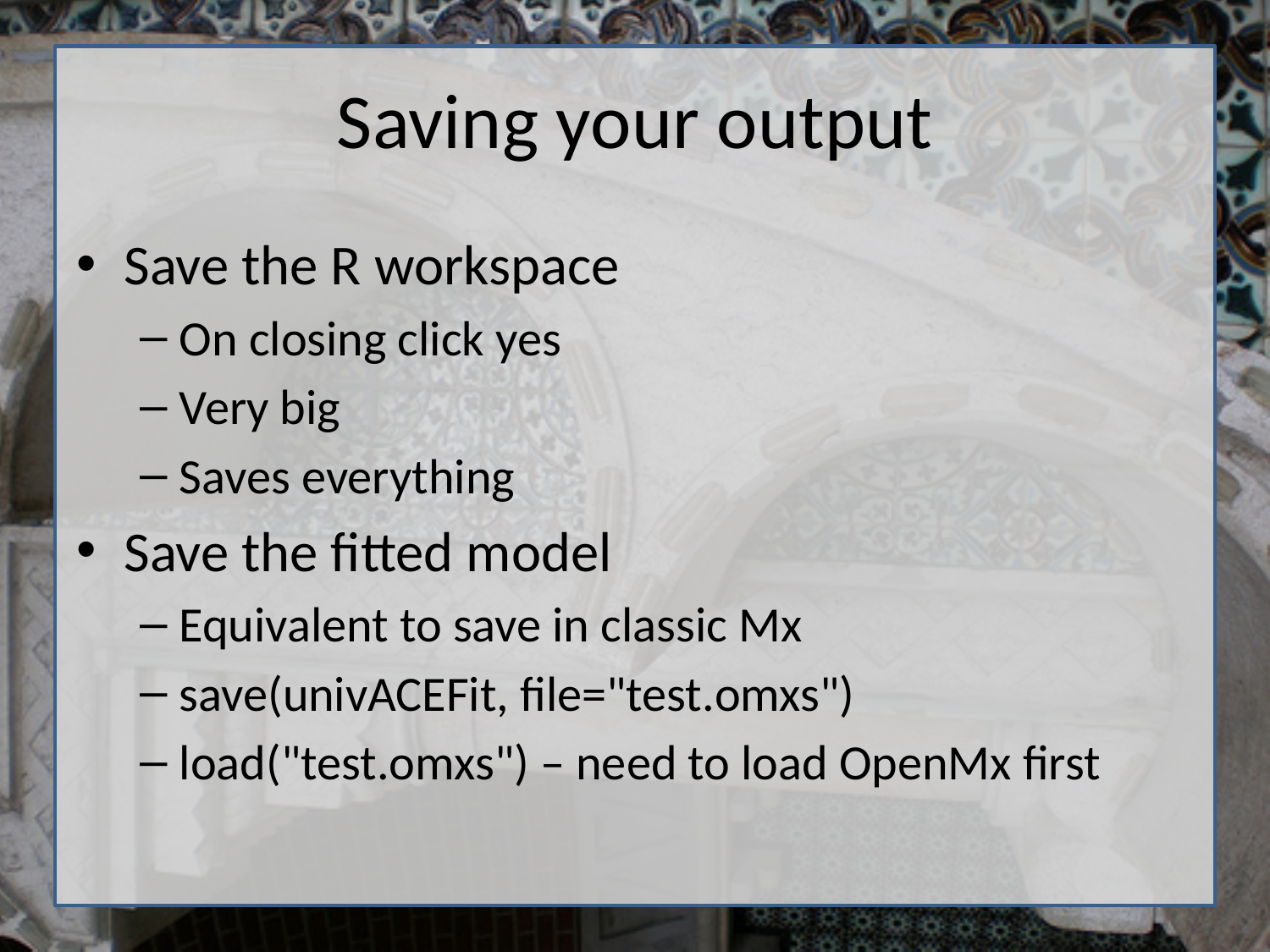

# Saving your output

Save the R workspace
On closing click yes
Very big
Saves everything
Save the fitted model
Equivalent to save in classic Mx
save(univACEFit, file="test.omxs")
load("test.omxs") – need to load OpenMx first